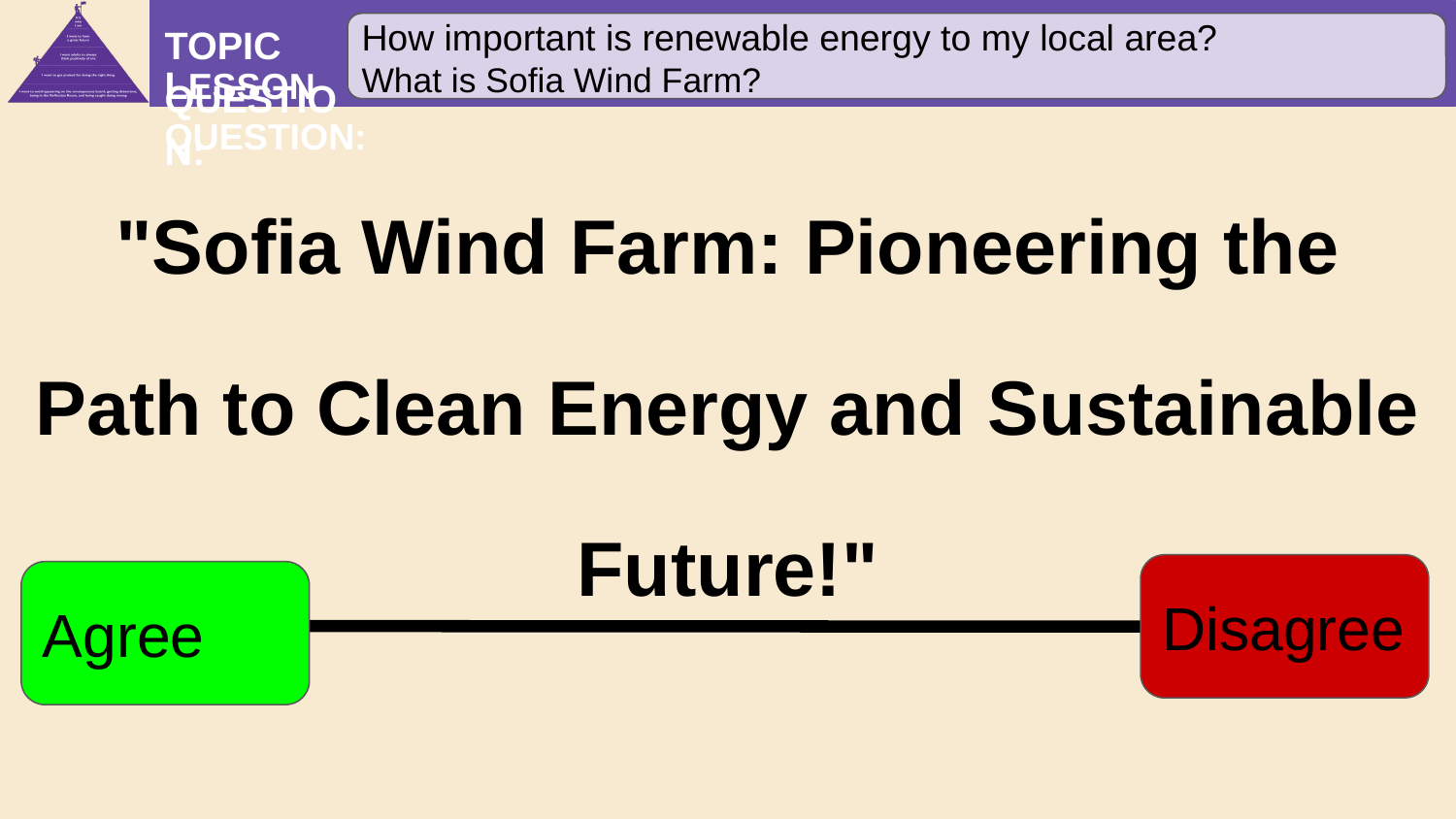

How important is renewable energy to my local area?
What is Sofia Wind Farm?

"Sofia Wind Farm: Pioneering the Path to Clean Energy and Sustainable Future!"

Disagree
Agree